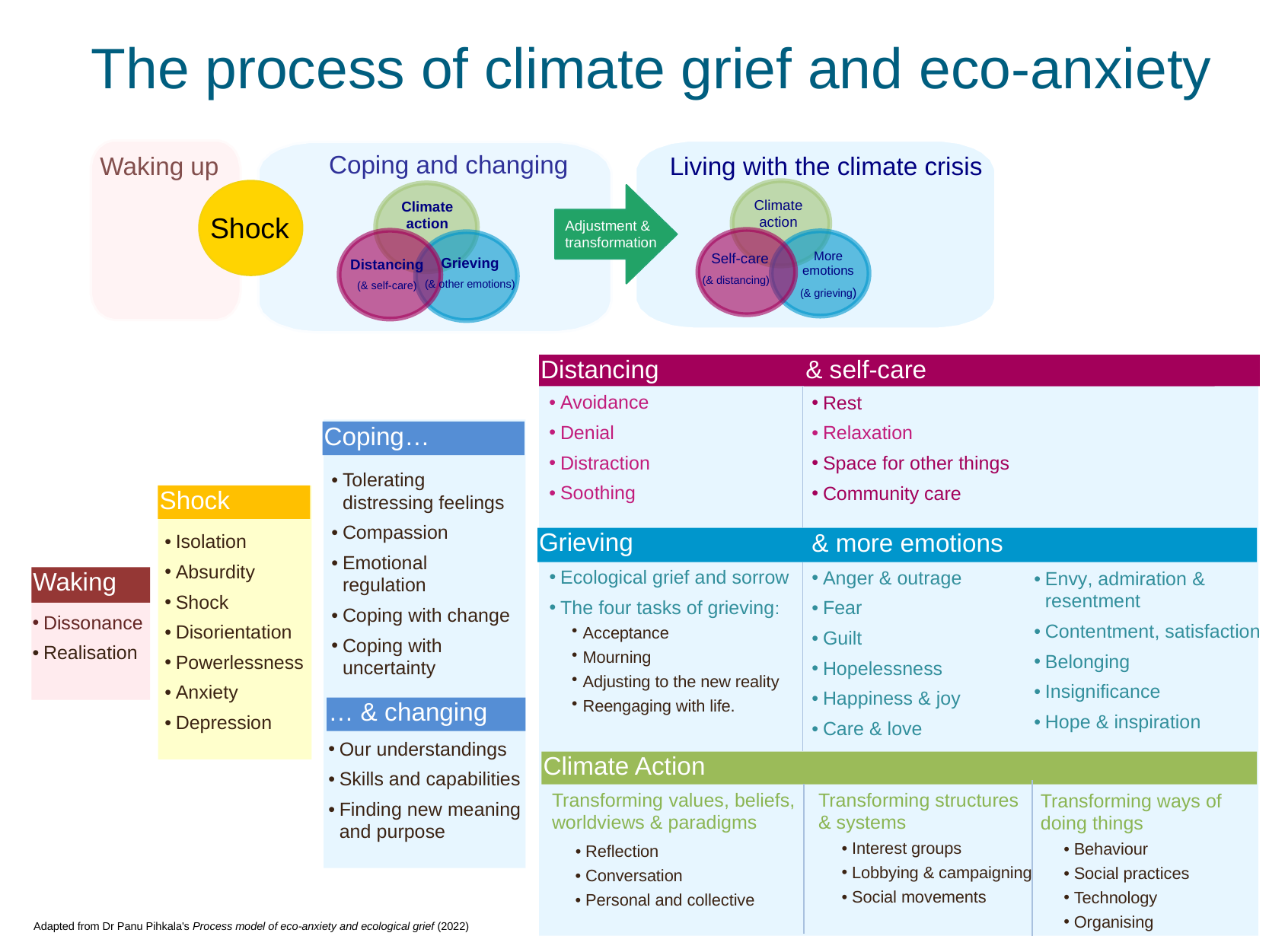

The process of climate grief and eco-anxiety

Coping and changing
Waking up
Living with the climate crisis

Adjustment & transformation

Shock

Climate action

More emotions
(& grieving)
  Self-care
(& distancing)

Climate action

Grieving
(& other emotions)
Distancing
(& self-care)

Distancing
& self-care
Avoidance
Denial
Distraction
Soothing

Rest
Relaxation
Space for other things
Community care

Coping…
Tolerating distressing feelings
Compassion
Emotional regulation
Coping with change
Coping with uncertainty
… & changing
Our understandings
Skills and capabilities
Finding new meaning and purpose

Shock
Isolation
Absurdity
Shock
Disorientation
Powerlessness
Anxiety
Depression
Grieving
& more emotions
Ecological grief and sorrow
The four tasks of grieving:
Acceptance
Mourning
Adjusting to the new reality
Reengaging with life.
Anger & outrage
Fear
Guilt
Hopelessness
Happiness & joy
Care & love
Envy, admiration &
resentment
Contentment, satisfaction
Belonging
Insignificance
Hope & inspiration

Waking
Dissonance
Realisation
Climate Action
Transforming values, beliefs,
worldviews & paradigms
Reflection
Conversation
Personal and collective

Transforming structures & systems
Interest groups
Lobbying & campaigning
Social movements
Transforming ways of doing things
Behaviour
Social practices
Technology
Organising

Adapted from Dr Panu Pihkala's Process model of eco-anxiety and ecological grief (2022)